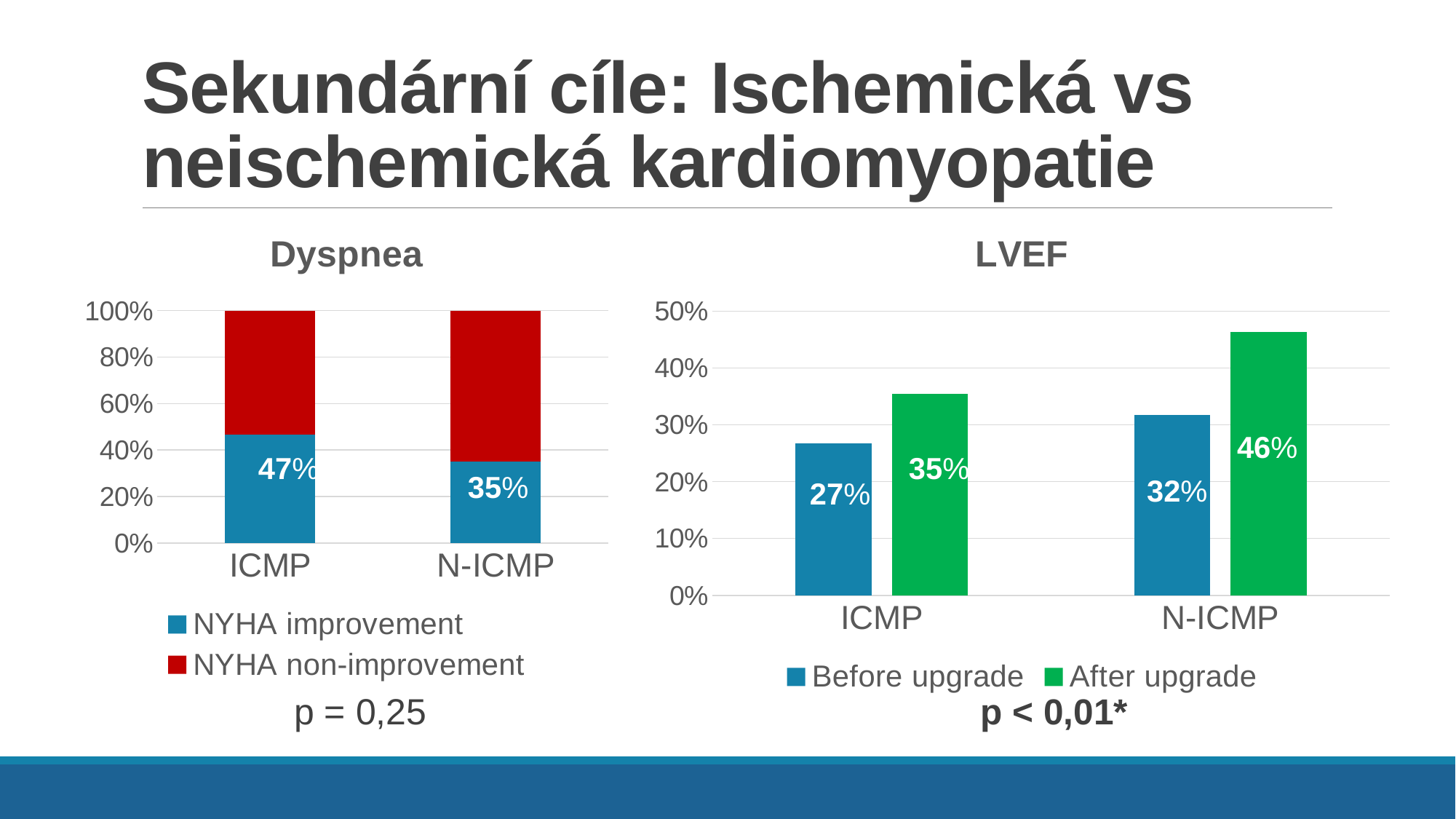

# Sekundární cíle: Ischemická vs neischemická kardiomyopatie

### Chart: LVEF

| Category | Before upgrade | After upgrade |
|---|---|---|
| ICMP | 0.268 | 0.354 |
| N-ICMP | 0.317 | 0.463 |

### Chart: Dyspnea

| Category | NYHA improvement | NYHA non-improvement |
|---|---|---|
| ICMP | 46.7 | 53.2 |
| N-ICMP | 34.9 | 65.1 |
46%
47%
35%
35%
32%
27%
p = 0,25
p < 0,01*